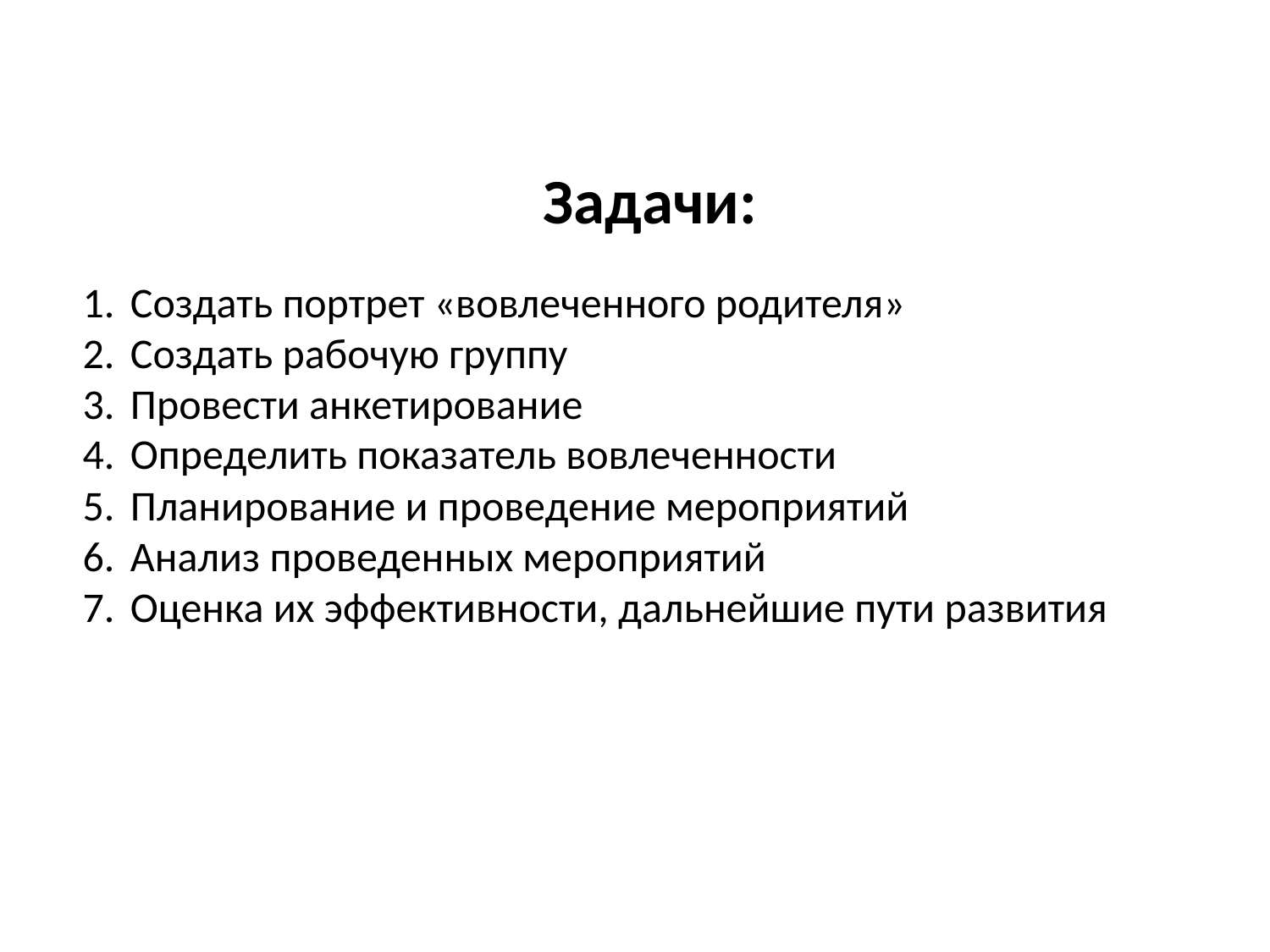

Задачи:

Создать портрет «вовлеченного родителя»
Создать рабочую группу
Провести анкетирование
Определить показатель вовлеченности
Планирование и проведение мероприятий
Анализ проведенных мероприятий
Оценка их эффективности, дальнейшие пути развития